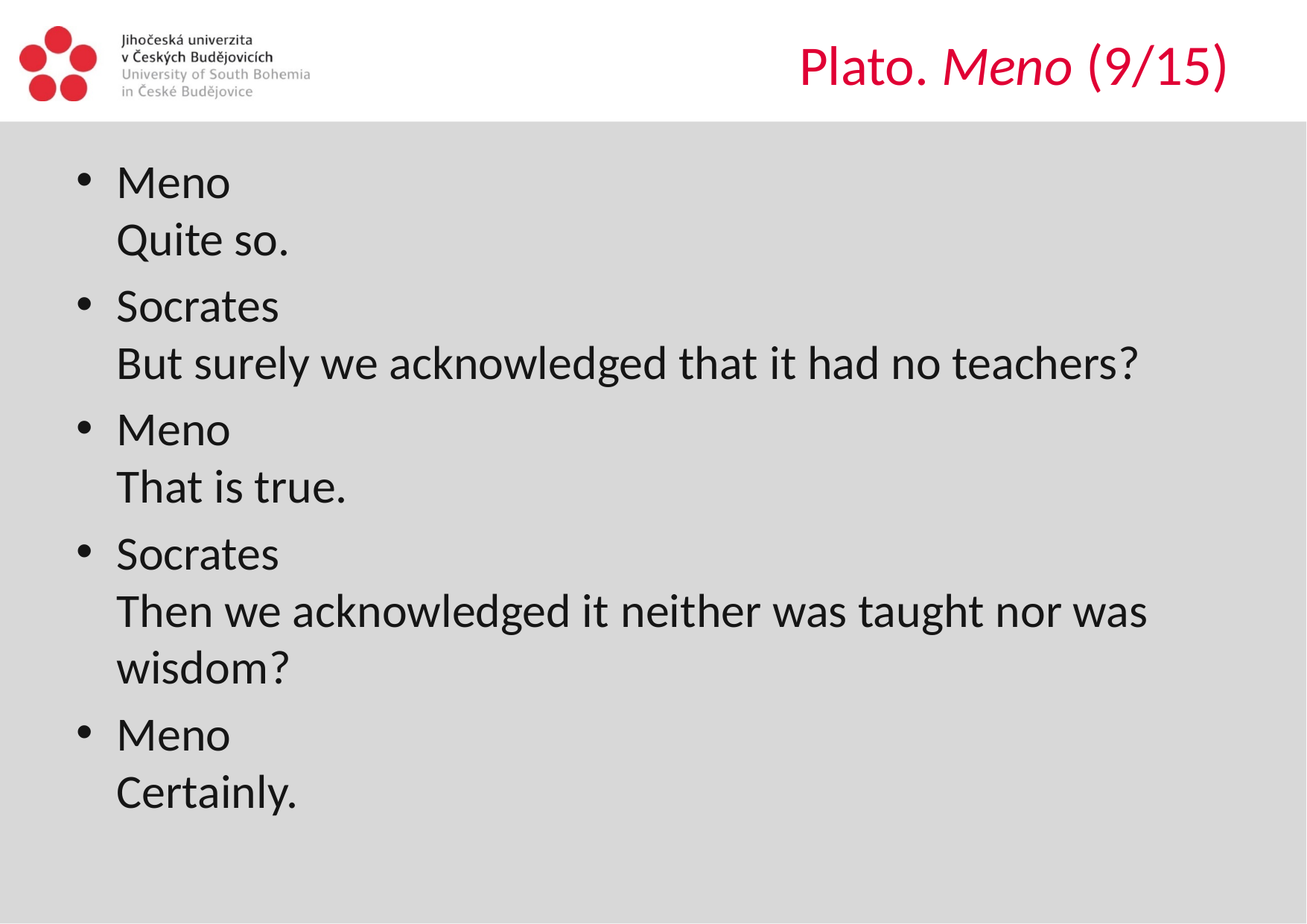

# Plato. Meno (9/15)
Meno
Quite so.
Socrates
But surely we acknowledged that it had no teachers?
Meno
That is true.
Socrates
Then we acknowledged it neither was taught nor was wisdom?
Meno
Certainly.